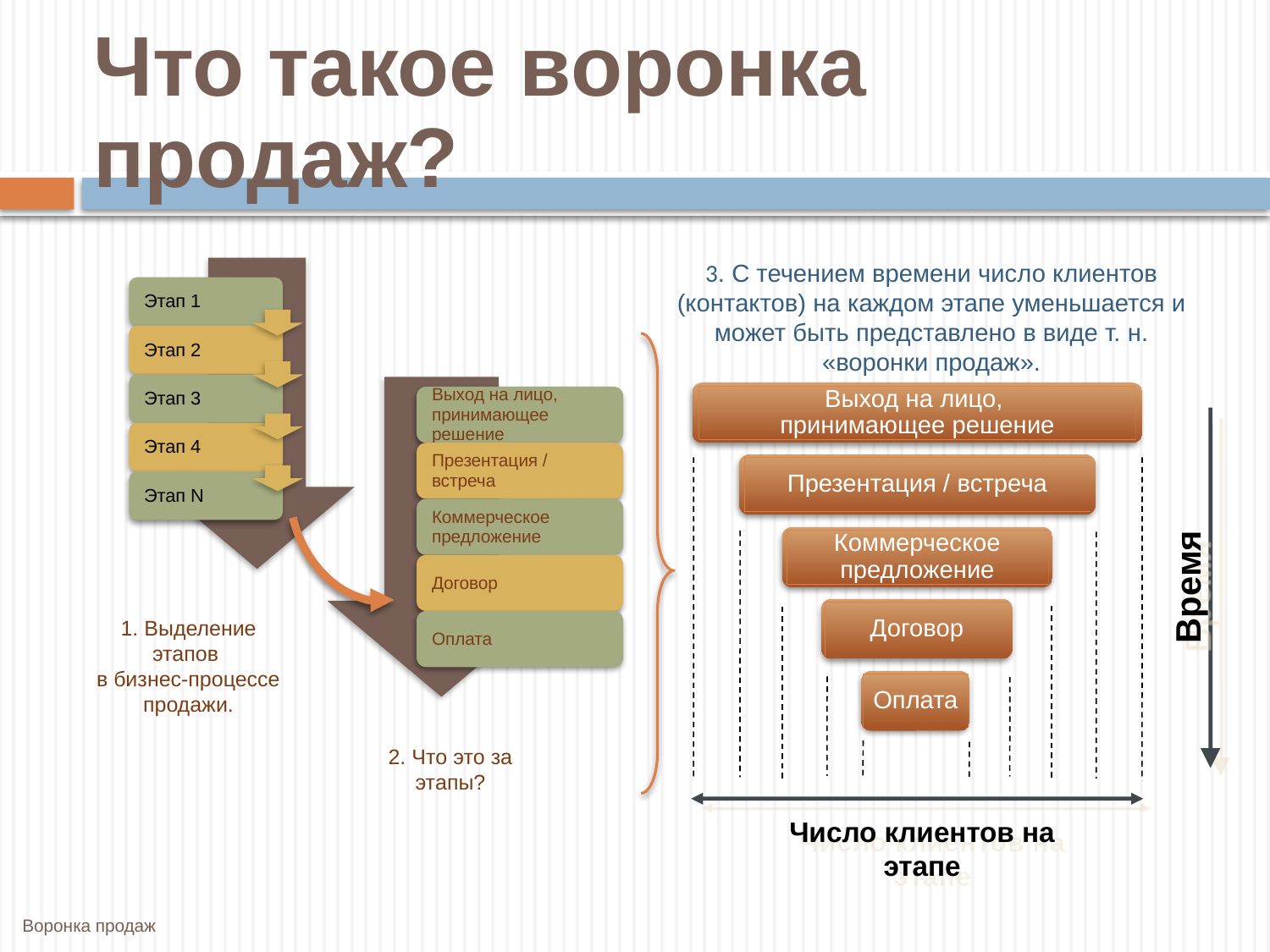

Что такое воронка продаж?

Этап 1
Этап 3
Этап 4
Этап N
Этап 2

3. С течением времени число клиентов (контактов) на каждом этапе уменьшается и может быть представлено в виде т. н. «воронки продаж».

Выход на лицо,
принимающее решение
Коммерческое предложение
Договор
Оплата
Презентация / встреча

Выход на лицо,
принимающее решение

Презентация / встреча

Коммерческое предложение

Договор

Оплата

Время
1. Выделение этапов
в бизнес-процессе продажи.
2. Что это за этапы?

Число клиентов на этапе
Воронка продаж